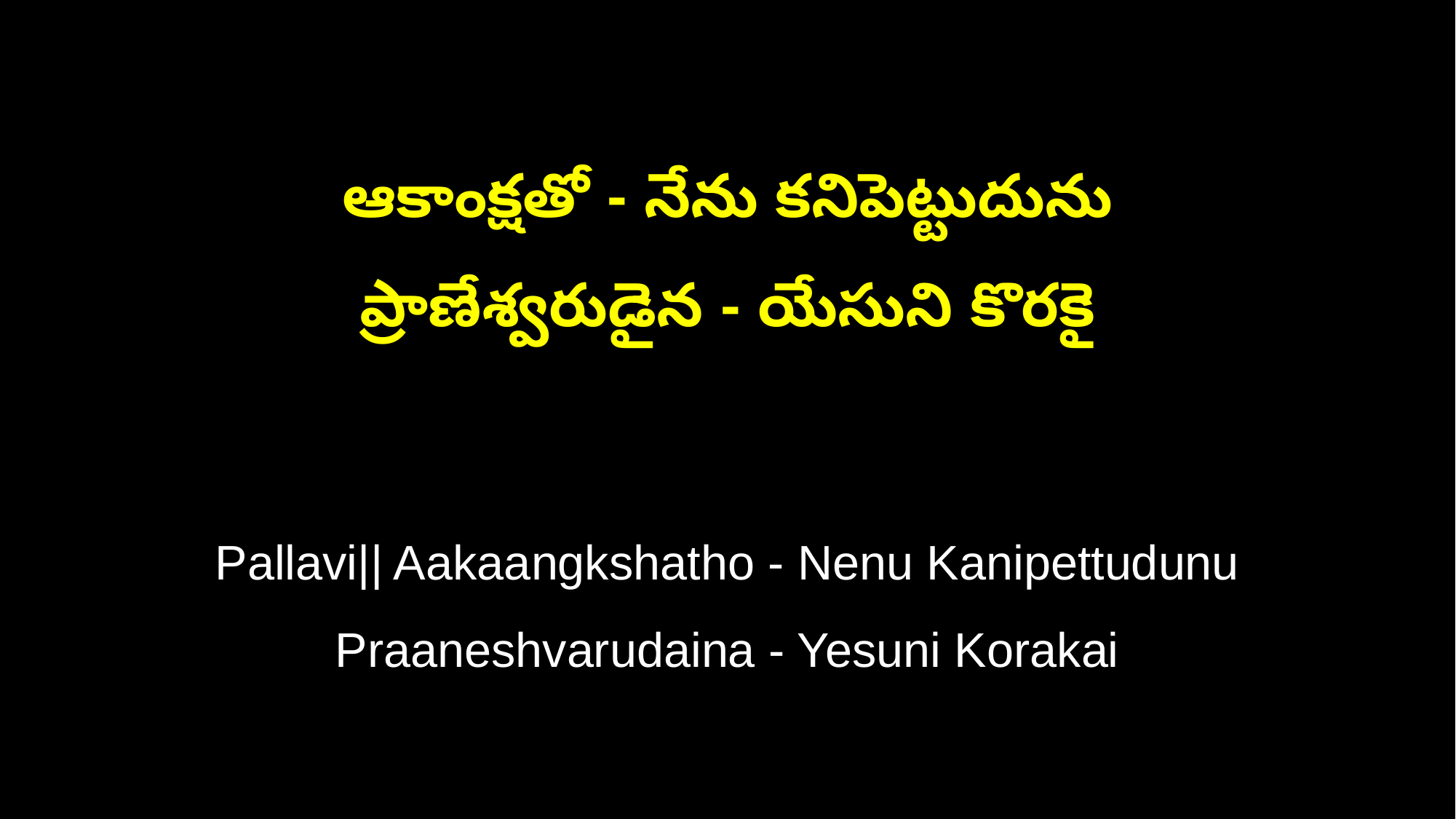

ఆకాంక్షతో - నేను కనిపెట్టుదును
ప్రాణేశ్వరుడైన - యేసుని కొరకై
Pallavi|| Aakaangkshatho - Nenu Kanipettudunu
Praaneshvarudaina - Yesuni Korakai